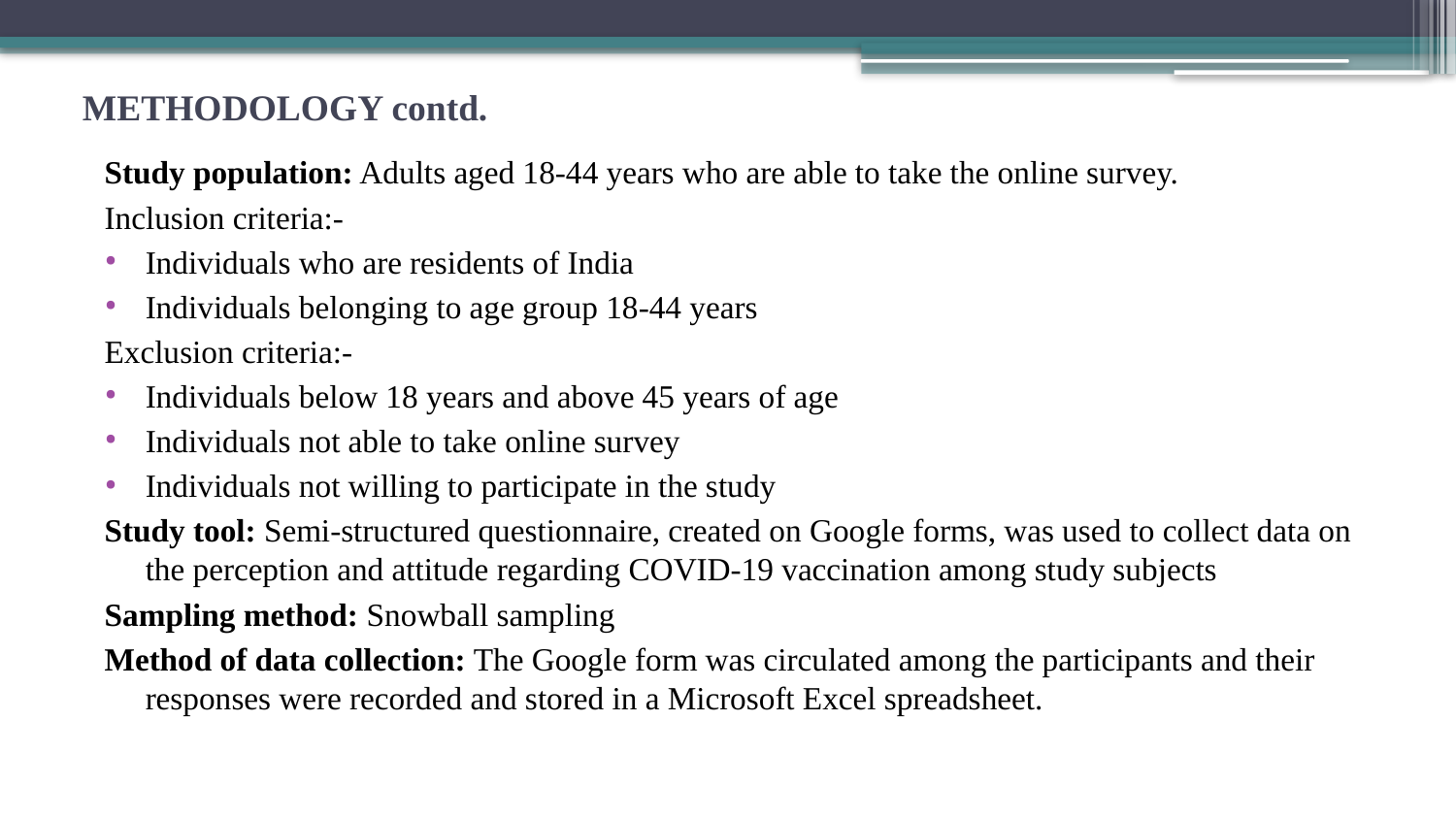

# METHODOLOGY contd.
Study population: Adults aged 18-44 years who are able to take the online survey.
Inclusion criteria:-
Individuals who are residents of India
Individuals belonging to age group 18-44 years
Exclusion criteria:-
Individuals below 18 years and above 45 years of age
Individuals not able to take online survey
Individuals not willing to participate in the study
Study tool: Semi-structured questionnaire, created on Google forms, was used to collect data on the perception and attitude regarding COVID-19 vaccination among study subjects
Sampling method: Snowball sampling
Method of data collection: The Google form was circulated among the participants and their responses were recorded and stored in a Microsoft Excel spreadsheet.